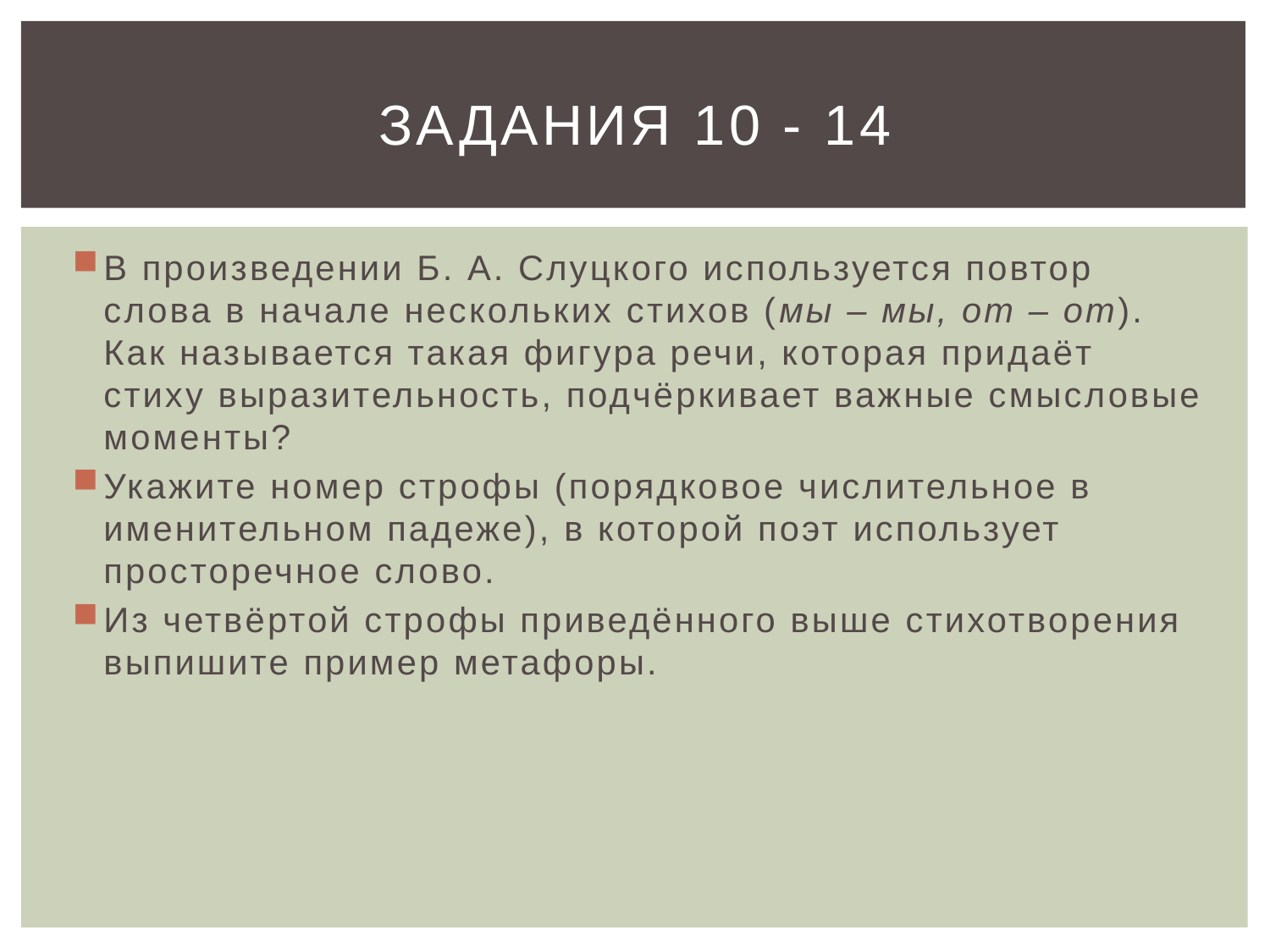

# Задания 10 - 14
В произведении Б. А. Слуцкого используется повтор слова в начале нескольких стихов (мы – мы, от – от). Как называется такая фигура речи, которая придаёт стиху выразительность, подчёркивает важные смысловые моменты?
Укажите номер строфы (порядковое числительное в именительном падеже), в которой поэт использует просторечное слово.
Из четвёртой строфы приведённого выше стихотворения выпишите пример метафоры.